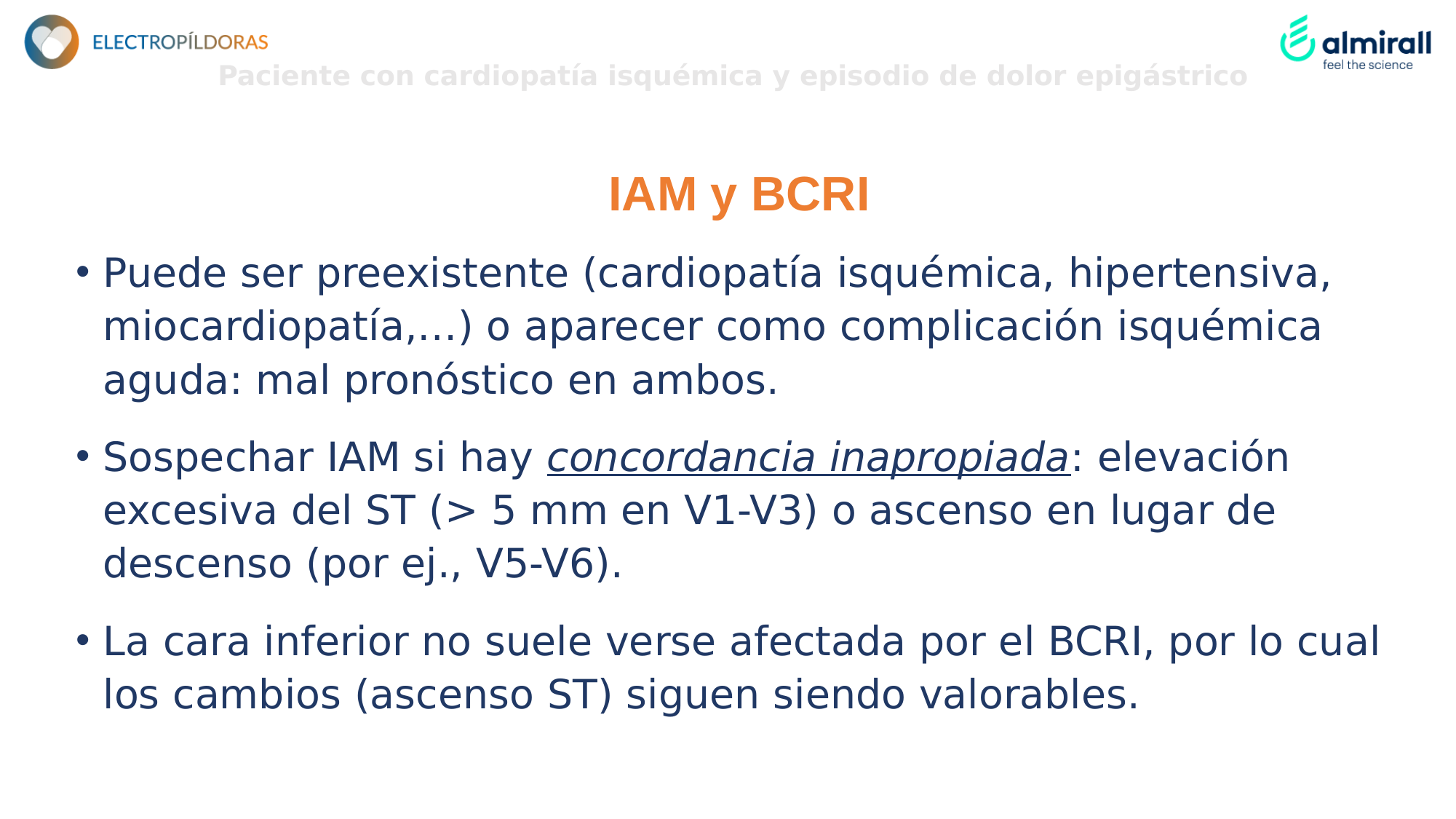

# Paciente con cardiopatía isquémica y episodio de dolor epigástrico
IAM y BCRI
Puede ser preexistente (cardiopatía isquémica, hipertensiva, miocardiopatía,…) o aparecer como complicación isquémica aguda: mal pronóstico en ambos.
Sospechar IAM si hay concordancia inapropiada: elevación excesiva del ST (> 5 mm en V1-V3) o ascenso en lugar de descenso (por ej., V5-V6).
La cara inferior no suele verse afectada por el BCRI, por lo cual los cambios (ascenso ST) siguen siendo valorables.